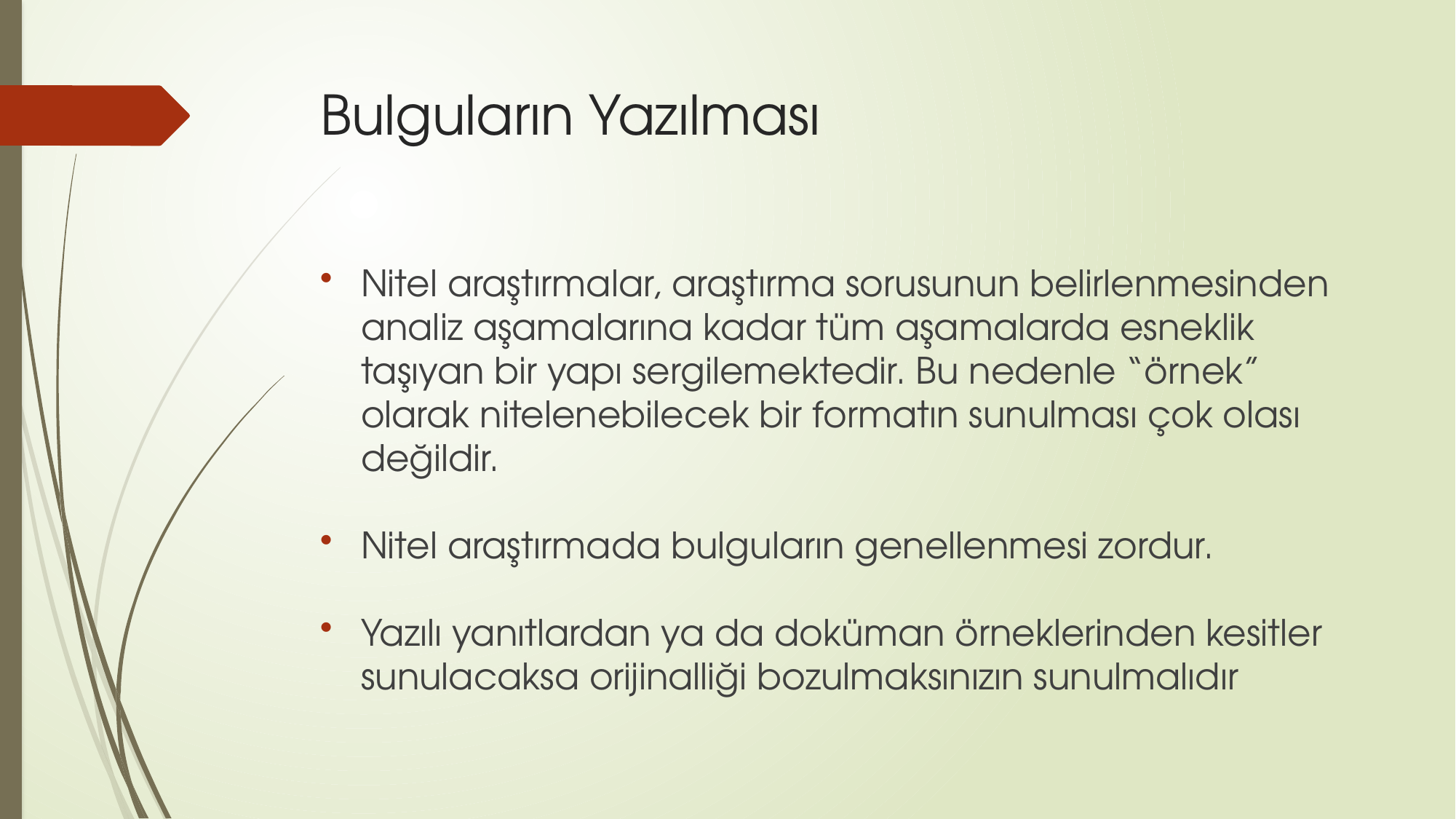

# Bulguların Yazılması
Nitel araştırmalar, araştırma sorusunun belirlenmesinden analiz aşamalarına kadar tüm aşamalarda esneklik taşıyan bir yapı sergilemektedir. Bu nedenle “örnek” olarak nitelenebilecek bir formatın sunulması çok olası değildir.

Nitel araştırmada bulguların genellenmesi zordur.

Yazılı yanıtlardan ya da doküman örneklerinden kesitler sunulacaksa orijinalliği bozulmaksınızın sunulmalıdır